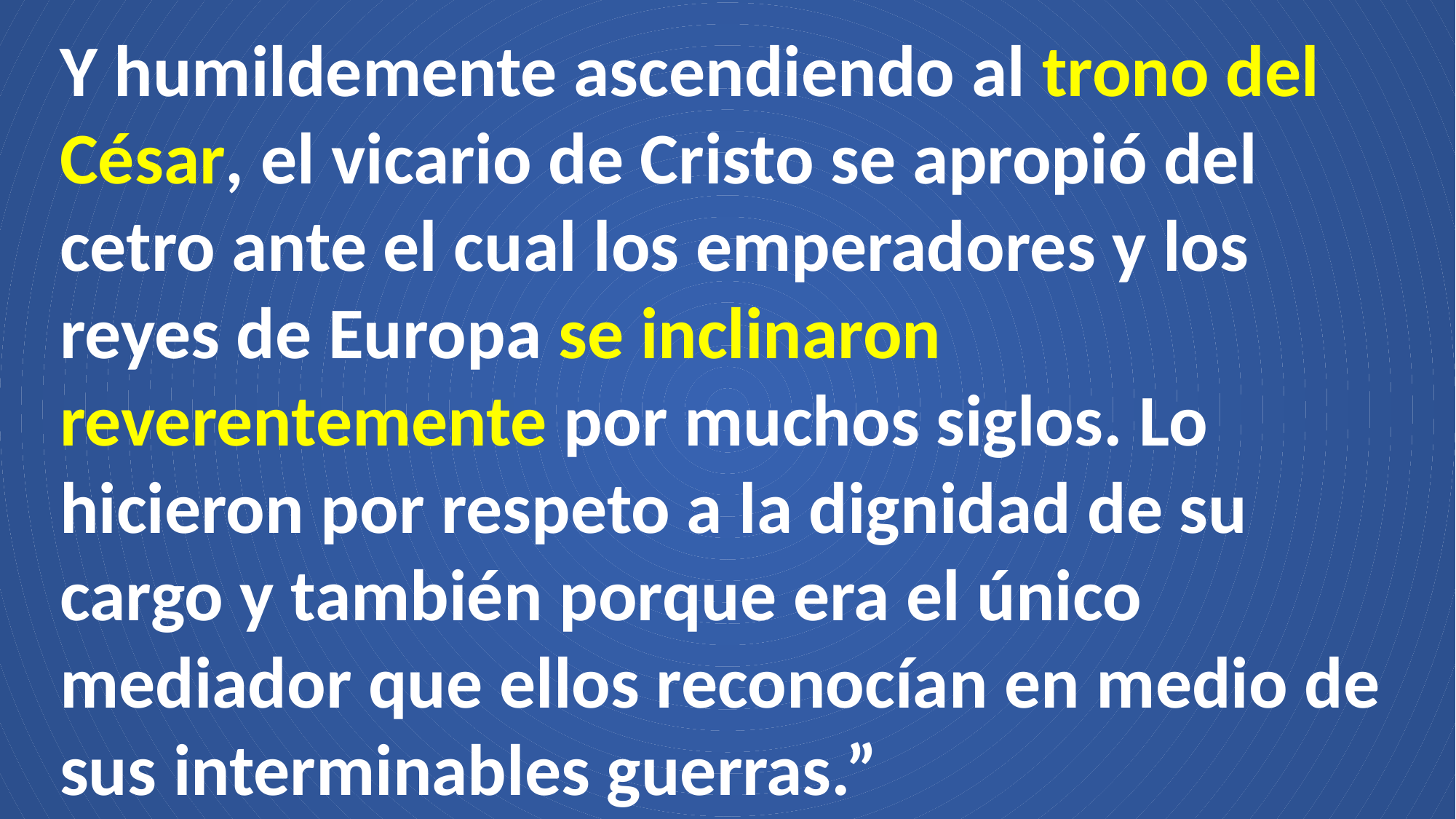

Y humildemente ascendiendo al trono del César, el vicario de Cristo se apropió del cetro ante el cual los emperadores y los reyes de Europa se inclinaron reverentemente por muchos siglos. Lo hicieron por respeto a la dignidad de su cargo y también porque era el único mediador que ellos reconocían en medio de sus interminables guerras.”